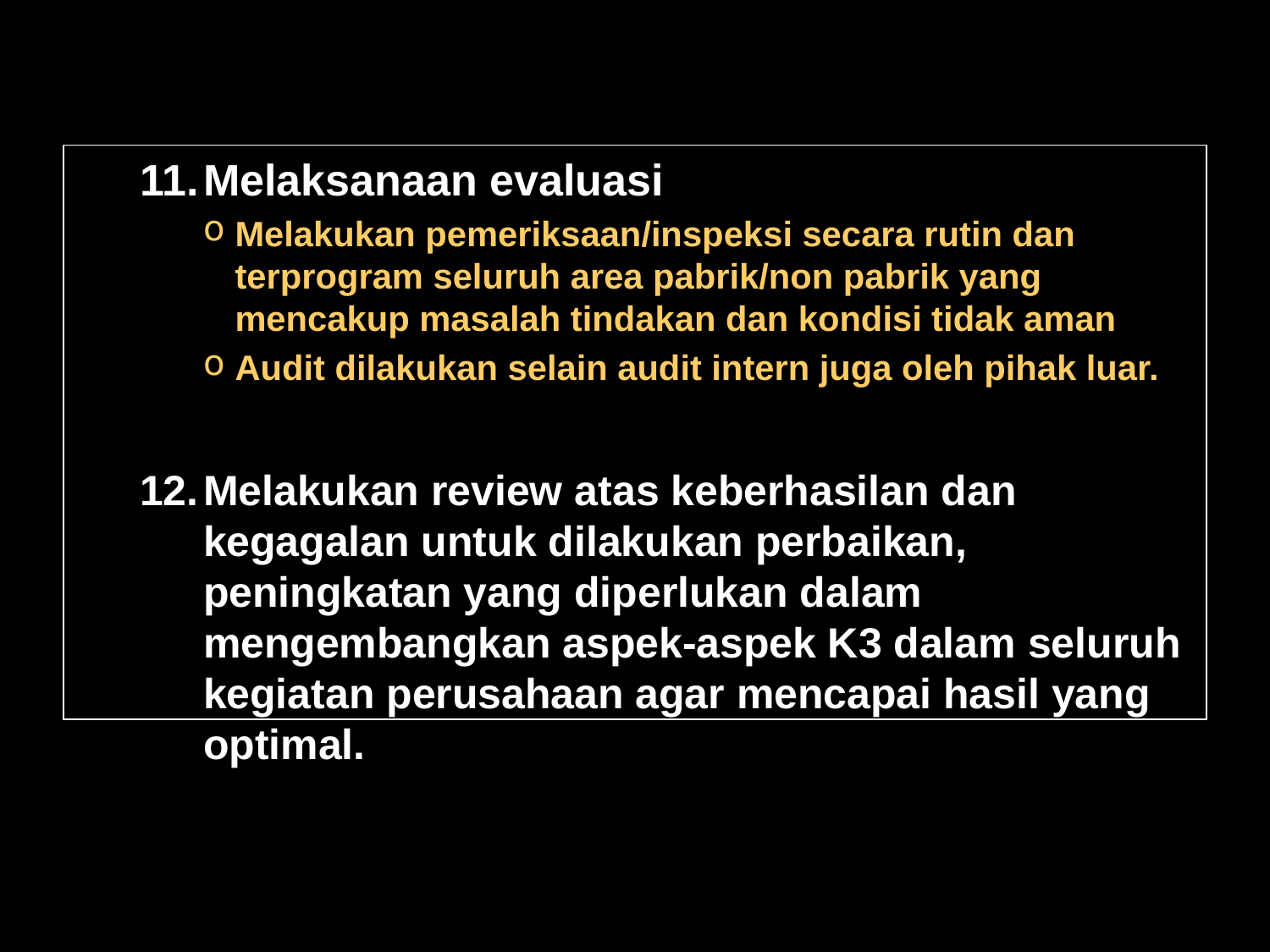

Melaksanaan evaluasi
Melakukan pemeriksaan/inspeksi secara rutin dan terprogram seluruh area pabrik/non pabrik yang mencakup masalah tindakan dan kondisi tidak aman
Audit dilakukan selain audit intern juga oleh pihak luar.

Melakukan review atas keberhasilan dan kegagalan untuk dilakukan perbaikan, peningkatan yang diperlukan dalam mengembangkan aspek-aspek K3 dalam seluruh kegiatan perusahaan agar mencapai hasil yang optimal.